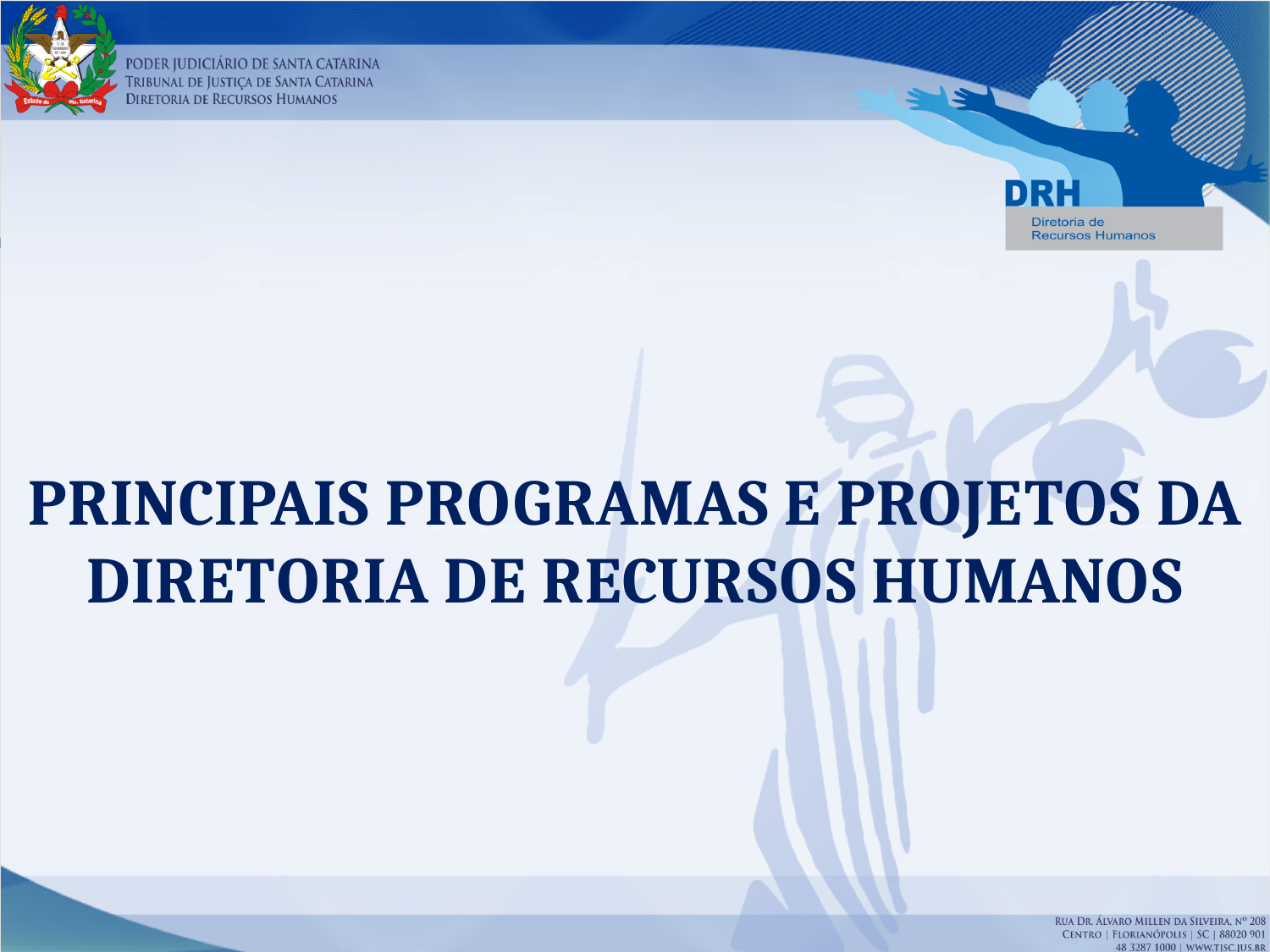

PRINCIPAIS PROGRAMAS E PROJETOS DA
DIRETORIA DE RECURSOS HUMANOS